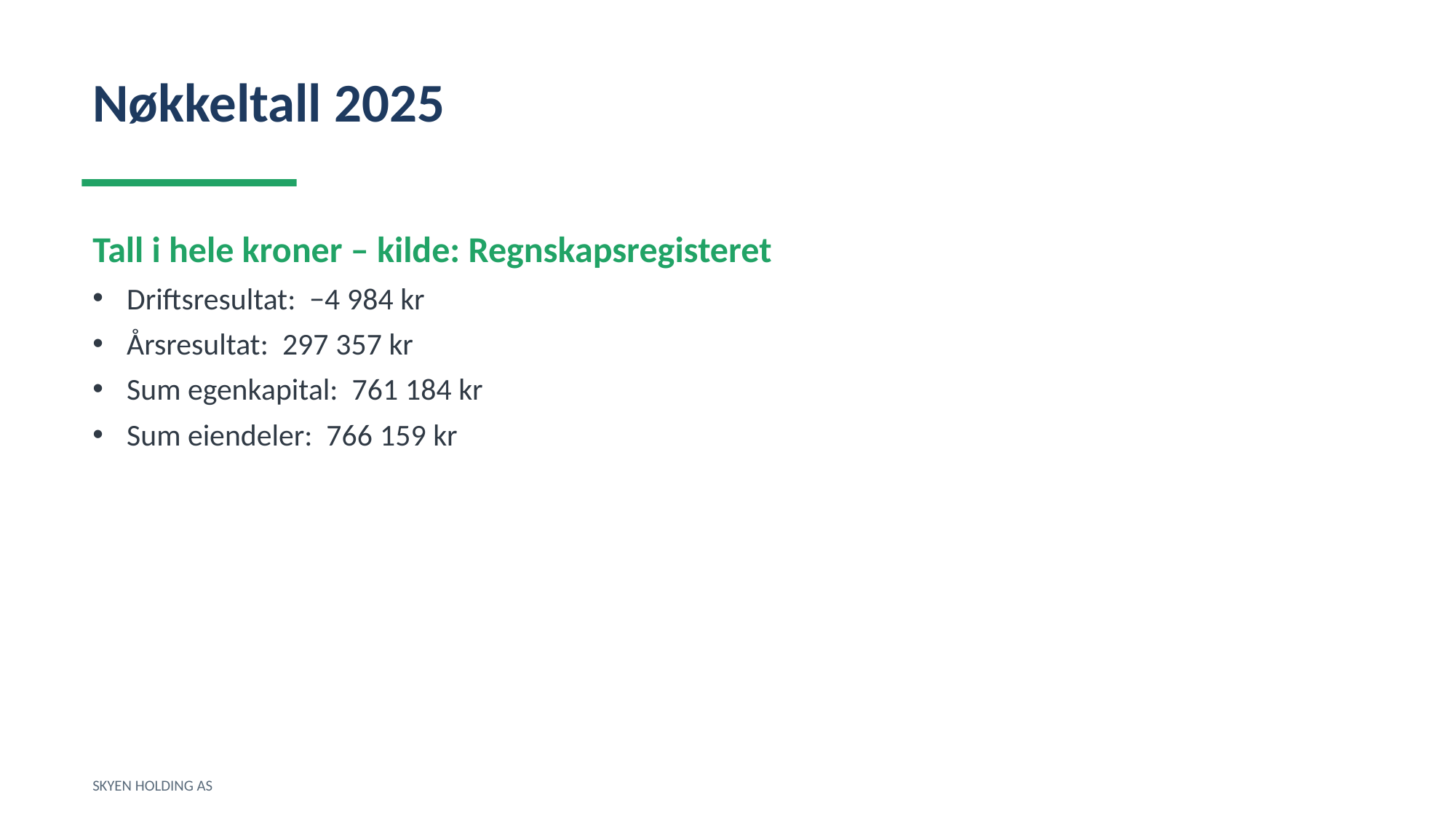

Nøkkeltall 2025

Tall i hele kroner – kilde: Regnskapsregisteret
Driftsresultat:  −4 984 kr
Årsresultat:  297 357 kr
Sum egenkapital:  761 184 kr
Sum eiendeler:  766 159 kr
SKYEN HOLDING AS